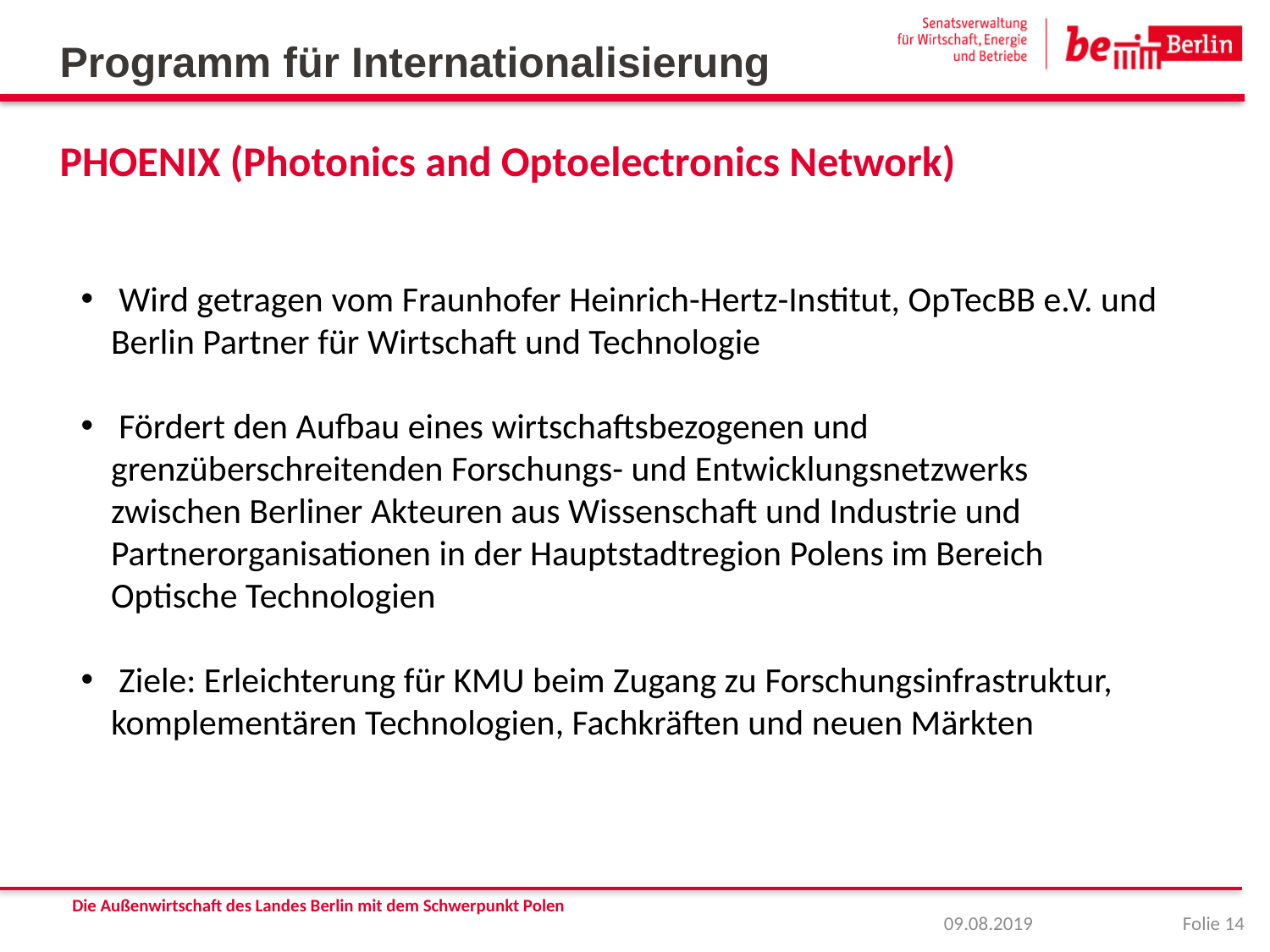

Programm für Internationalisierung
# PHOENIX (Photonics and Optoelectronics Network)
 Wird getragen vom Fraunhofer Heinrich-Hertz-Institut, OpTecBB e.V. und Berlin Partner für Wirtschaft und Technologie

 Fördert den Aufbau eines wirtschaftsbezogenen und grenzüberschreitenden Forschungs- und Entwicklungsnetzwerks zwischen Berliner Akteuren aus Wissenschaft und Industrie und Partnerorganisationen in der Hauptstadtregion Polens im Bereich Optische Technologien

 Ziele: Erleichterung für KMU beim Zugang zu Forschungsinfrastruktur, komplementären Technologien, Fachkräften und neuen Märkten
Die Außenwirtschaft des Landes Berlin mit dem Schwerpunkt Polen
09.08.2019
Folie 14